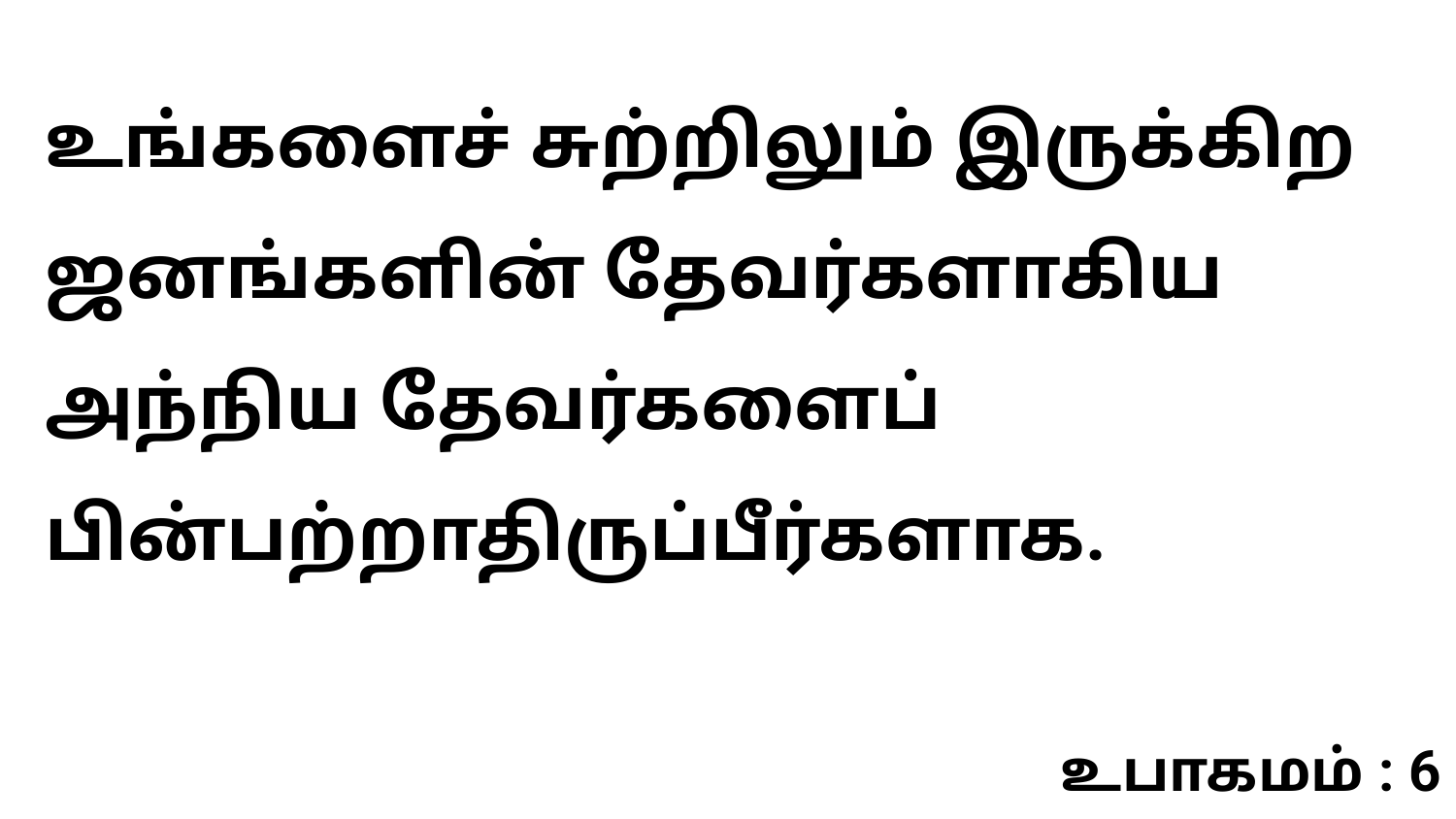

உங்களைச் சுற்றிலும் இருக்கிற ஜனங்களின் தேவர்களாகிய அந்நிய தேவர்களைப் பின்பற்றாதிருப்பீர்களாக.
உபாகமம் : 6